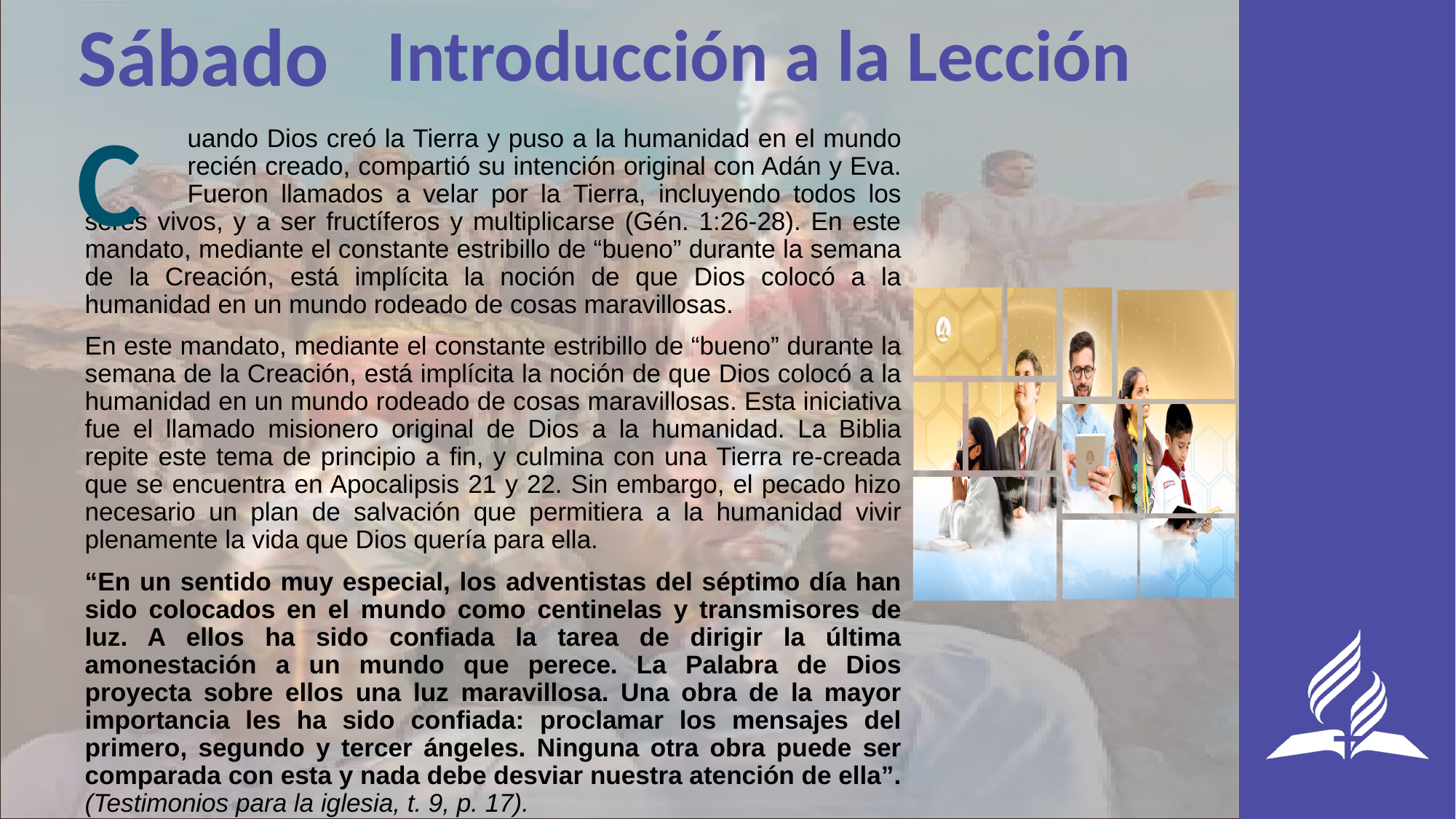

Sábado
Introducción a la Lección
C
	uando Dios creó la Tierra y puso a la humanidad en el mundo 	recién creado, compartió su intención original con Adán y Eva. 	Fueron llamados a velar por la Tierra, incluyendo todos los seres vivos, y a ser fructíferos y multiplicarse (Gén. 1:26-28). En este mandato, mediante el constante estribillo de “bueno” durante la semana de la Creación, está implícita la noción de que Dios colocó a la humanidad en un mundo rodeado de cosas maravillosas.
En este mandato, mediante el constante estribillo de “bueno” durante la semana de la Creación, está implícita la noción de que Dios colocó a la humanidad en un mundo rodeado de cosas maravillosas. Esta iniciativa fue el llamado misionero original de Dios a la humanidad. La Biblia repite este tema de principio a fin, y culmina con una Tierra re-creada que se encuentra en Apocalipsis 21 y 22. Sin embargo, el pecado hizo necesario un plan de salvación que permitiera a la humanidad vivir plenamente la vida que Dios quería para ella.
“En un sentido muy especial, los adventistas del séptimo día han sido colocados en el mundo como centinelas y transmisores de luz. A ellos ha sido confiada la tarea de dirigir la última amonestación a un mundo que perece. La Palabra de Dios proyecta sobre ellos una luz maravillosa. Una obra de la mayor importancia les ha sido confiada: proclamar los mensajes del primero, segundo y tercer ángeles. Ninguna otra obra puede ser comparada con esta y nada debe desviar nuestra atención de ella”. (Testimonios para la iglesia, t. 9, p. 17).